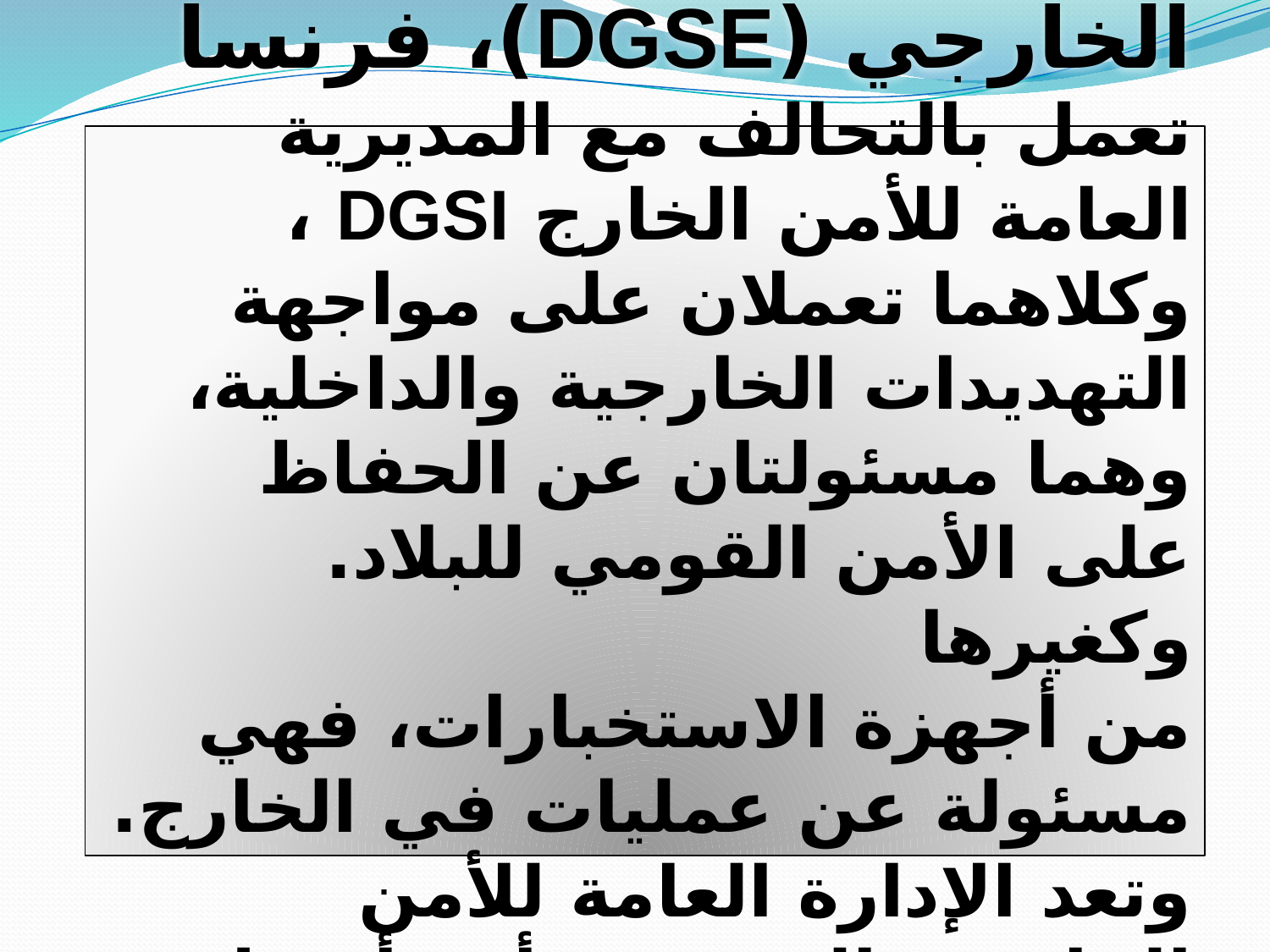

الإدارة العامة للأمن الخارجي (DGSE)، فرنسا
تعمل بالتحالف مع المديرية العامة للأمن الخارج DGSI ، وكلاهما تعملان على مواجهة التهديدات الخارجية والداخلية، وهما مسئولتان عن الحفاظ على الأمن القومي للبلاد. وكغيرها من أجهزة الاستخبارات، فهي مسئولة عن عمليات في الخارج. وتعد الإدارة العامة للأمن الخارجي الفرنسي أحد أفضل أجهزة الاستخبارات في العالم.